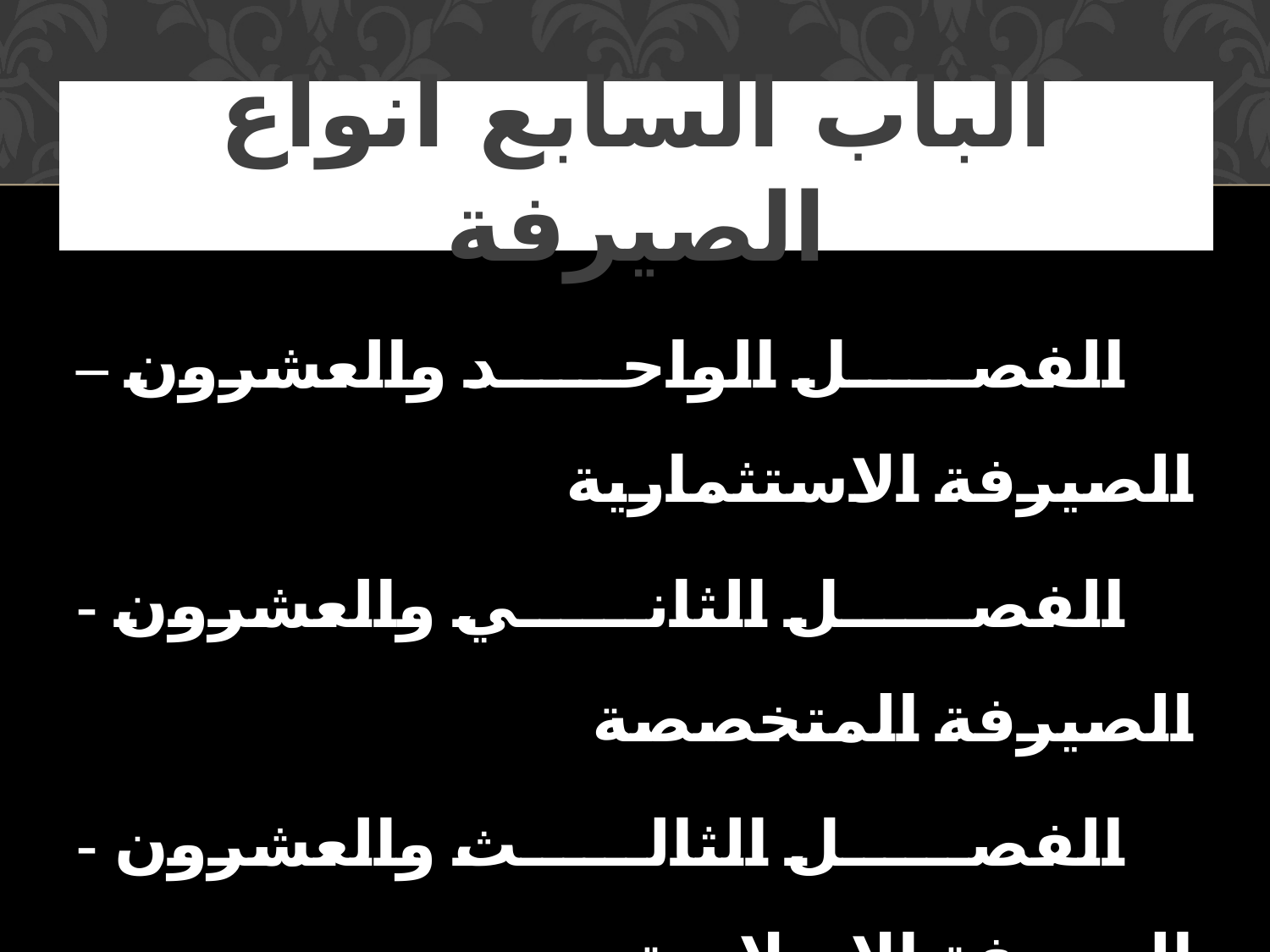

# الباب السابع انواع الصيرفة
الفصل الواحد والعشرون – الصيرفة الاستثمارية
الفصل الثاني والعشرون - الصيرفة المتخصصة
الفصل الثالث والعشرون - الصيرفة الاسلامية
الفصل الرابع والعشرون - الصيرفة الألكترونية
الفصل الخامس والعشرون - الصيرفة الشاملة